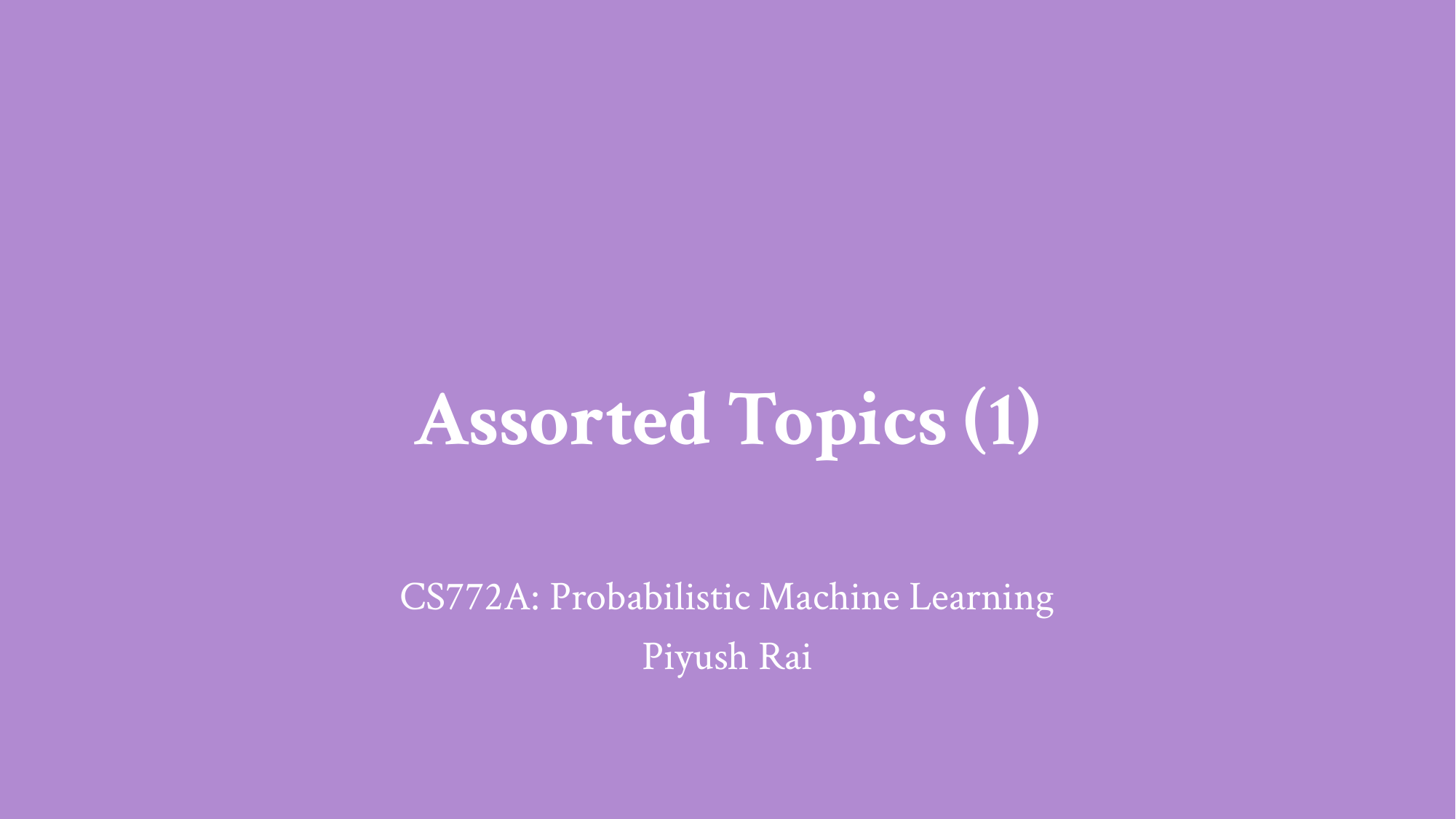

# Assorted Topics (1)
CS772A: Probabilistic Machine Learning
Piyush Rai